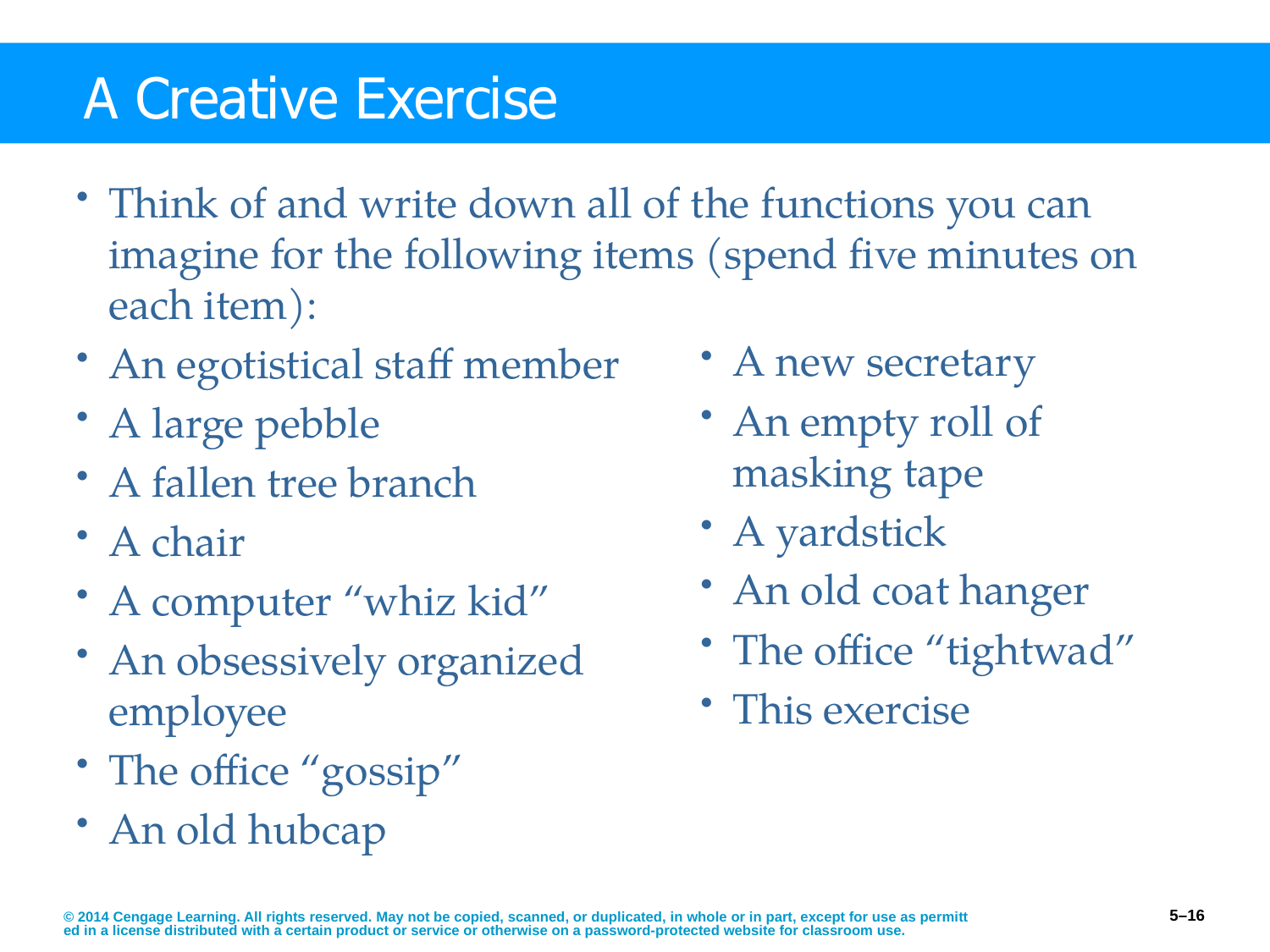

# A Creative Exercise
Think of and write down all of the functions you can imagine for the following items (spend five minutes on each item):
An egotistical staff member
A large pebble
A fallen tree branch
A chair
A computer “whiz kid”
An obsessively organized
employee
The office “gossip”
An old hubcap

A new secretary
An empty roll of masking tape
A yardstick
An old coat hanger
The office “tightwad”
This exercise
© 2014 Cengage Learning. All rights reserved. May not be copied, scanned, or duplicated, in whole or in part, except for use as permitted in a license distributed with a certain product or service or otherwise on a password-protected website for classroom use.
5–16